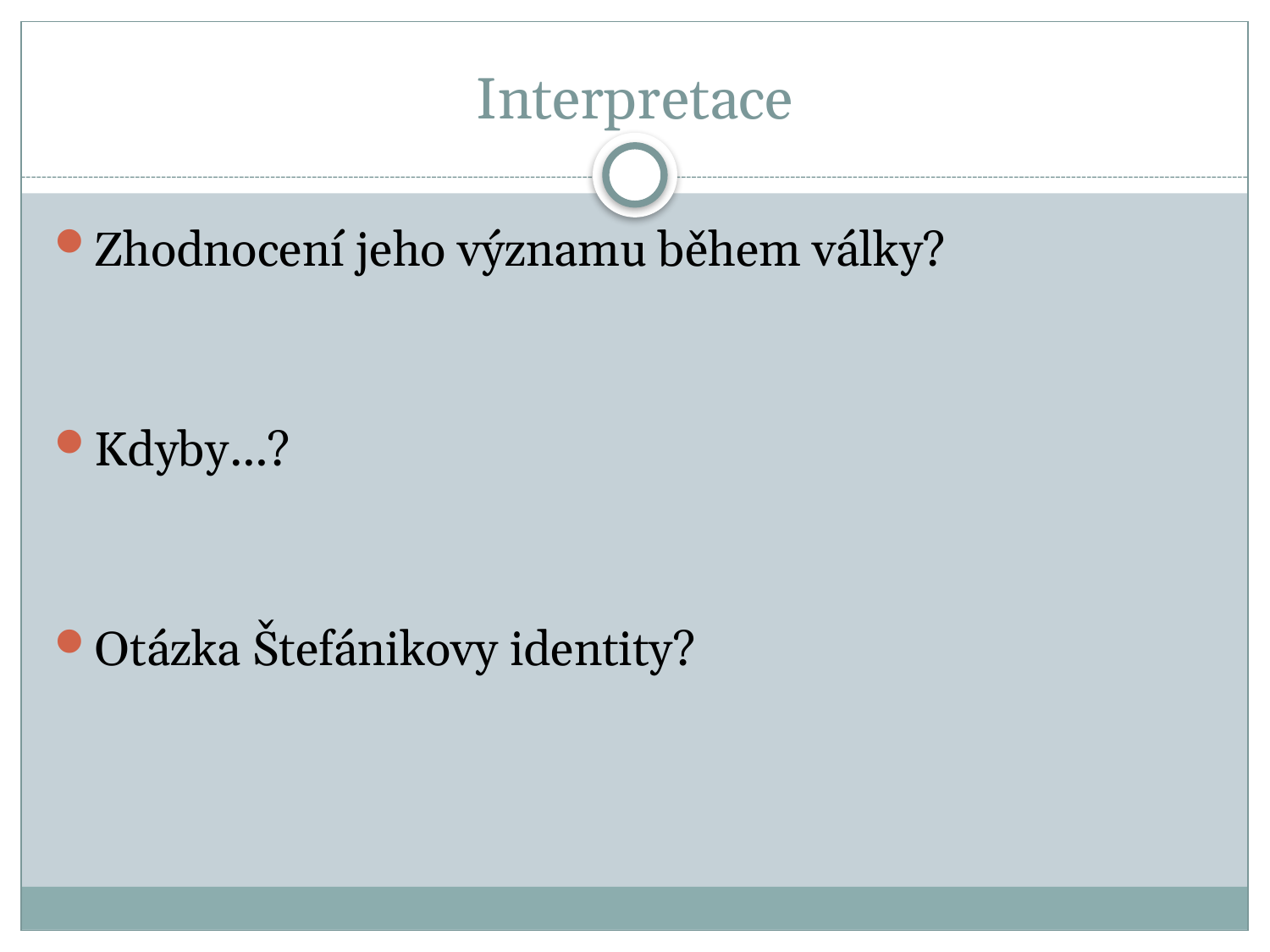

# Interpretace
Zhodnocení jeho významu během války?

Kdyby…?

Otázka Štefánikovy identity?